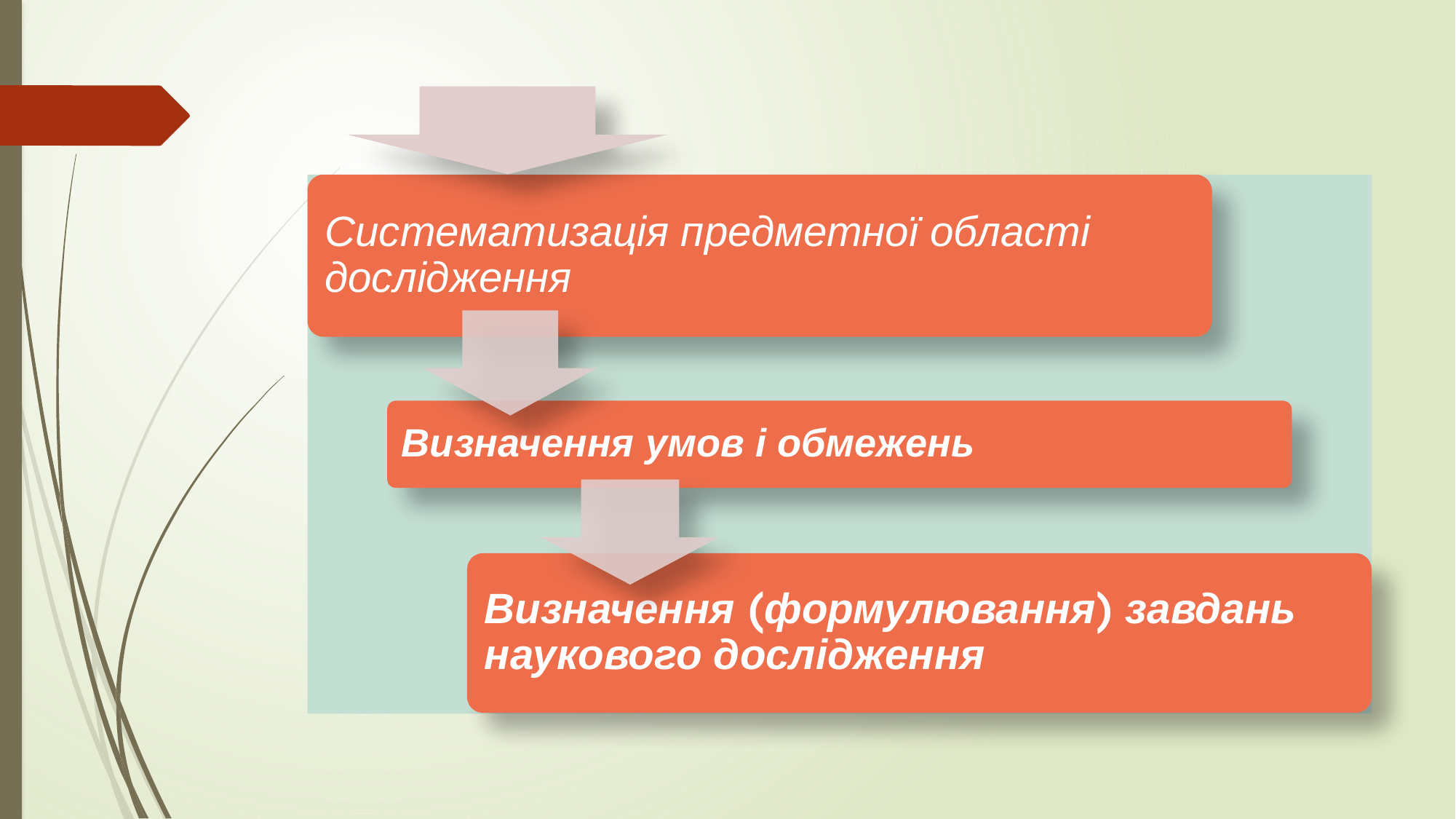

Систематизація предметної області дослідження
Визначення умов і обмежень
Визначення (формулювання) завдань наукового дослідження